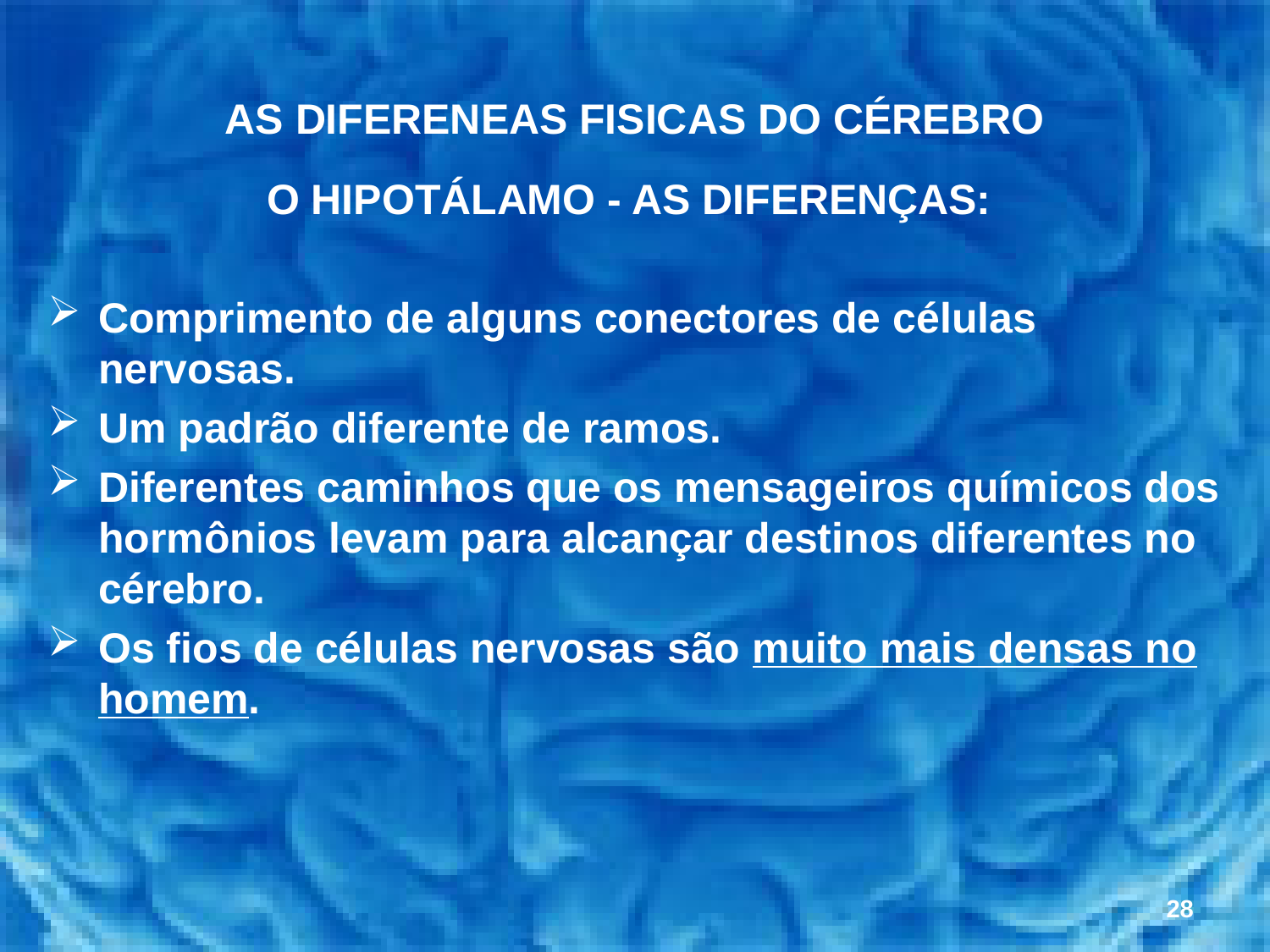

# AS DIFERENEAS FISICAS DO CÉREBRO
O HIPOTÁLAMO - AS DIFERENÇAS:

Comprimento de alguns conectores de células nervosas.
Um padrão diferente de ramos.
Diferentes caminhos que os mensageiros químicos dos hormônios levam para alcançar destinos diferentes no cérebro.
Os fios de células nervosas são muito mais densas no homem.
28